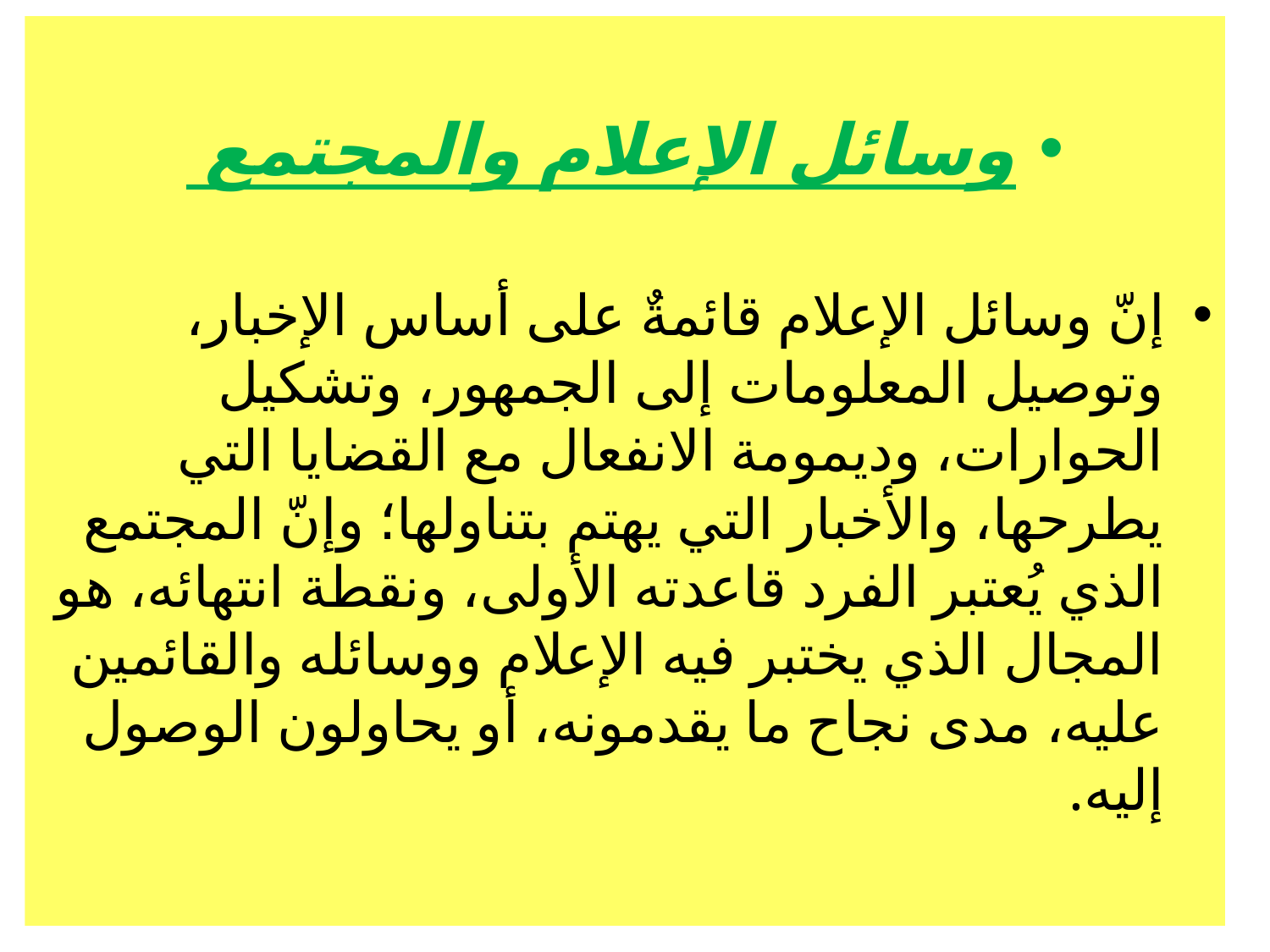

وسائل الإعلام والمجتمع

إنّ وسائل الإعلام قائمةٌ على أساس الإخبار، وتوصيل المعلومات إلى الجمهور، وتشكيل الحوارات، وديمومة الانفعال مع القضايا التي يطرحها، والأخبار التي يهتم بتناولها؛ وإنّ المجتمع الذي يُعتبر الفرد قاعدته الأولى، ونقطة انتهائه، هو المجال الذي يختبر فيه الإعلام ووسائله والقائمين عليه، مدى نجاح ما يقدمونه، أو يحاولون الوصول إليه.